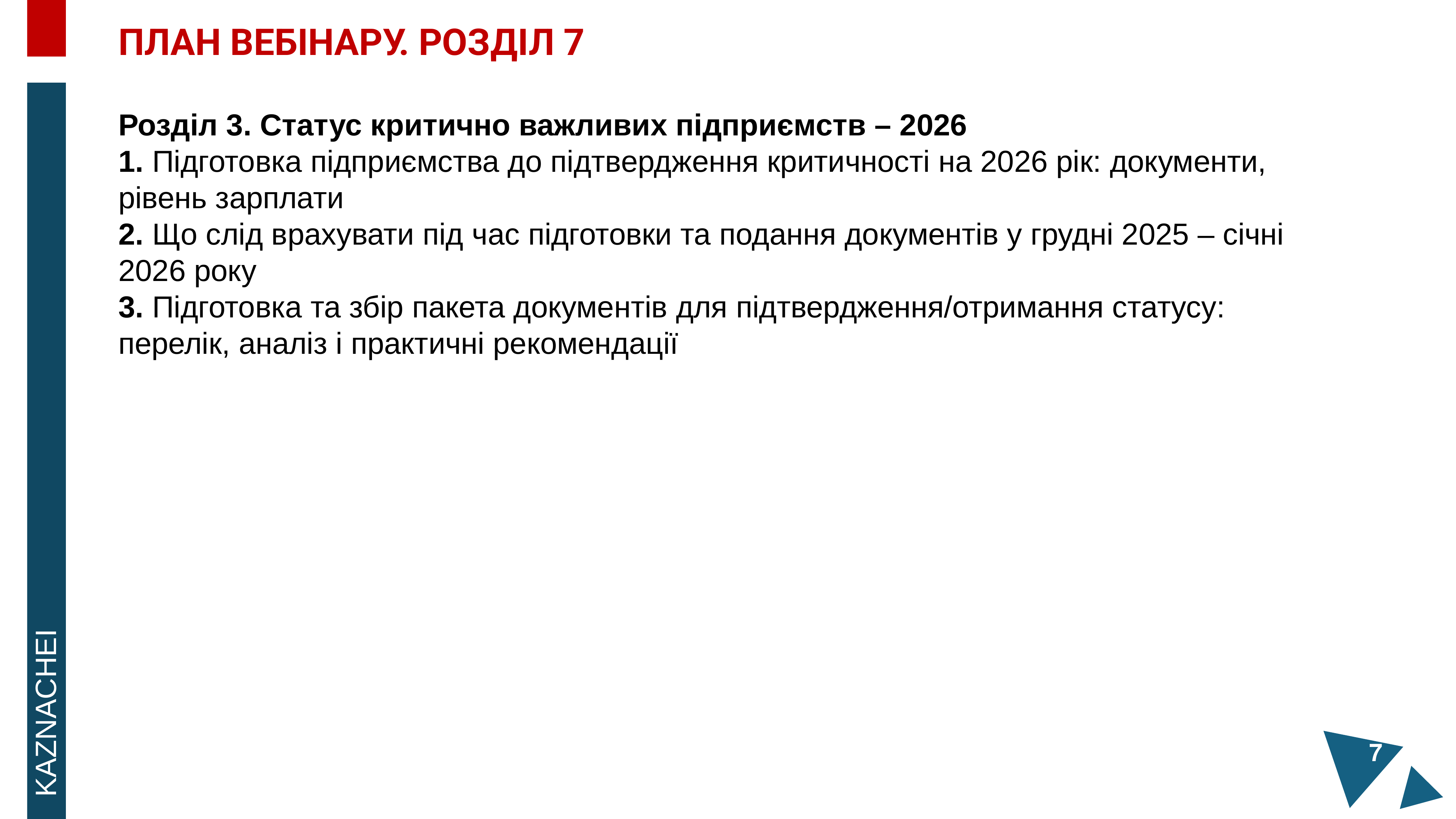

ПЛАН ВЕБІНАРУ. РОЗДІЛ 7

Розділ 3. Статус критично важливих підприємств – 2026
1. Підготовка підприємства до підтвердження критичності на 2026 рік: документи, рівень зарплати
2. Що слід врахувати під час підготовки та подання документів у грудні 2025 – січні 2026 року
3. Підготовка та збір пакета документів для підтвердження/отримання статусу:
перелік, аналіз і практичні рекомендації

KAZNACHEI

7